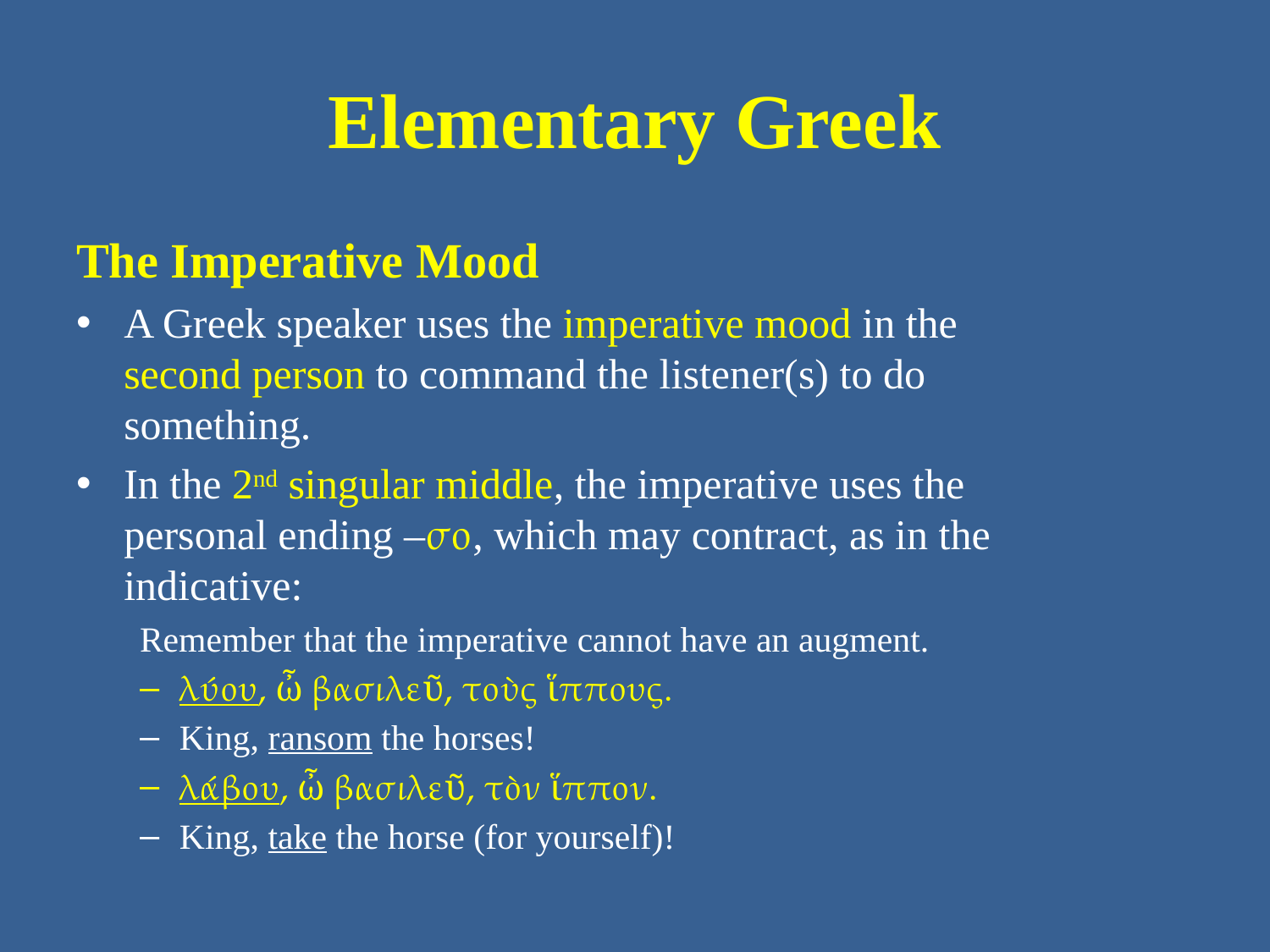

# Elementary Greek
The Imperative Mood
A Greek speaker uses the imperative mood in the second person to command the listener(s) to do something.
In the 2nd singular middle, the imperative uses the personal ending –σο, which may contract, as in the indicative:
Remember that the imperative cannot have an augment.
λύου, ὦ βασιλεῦ, τοὺς ἵππους.
King, ransom the horses!
λάβου, ὦ βασιλεῦ, τὸν ἵππον.
King, take the horse (for yourself)!